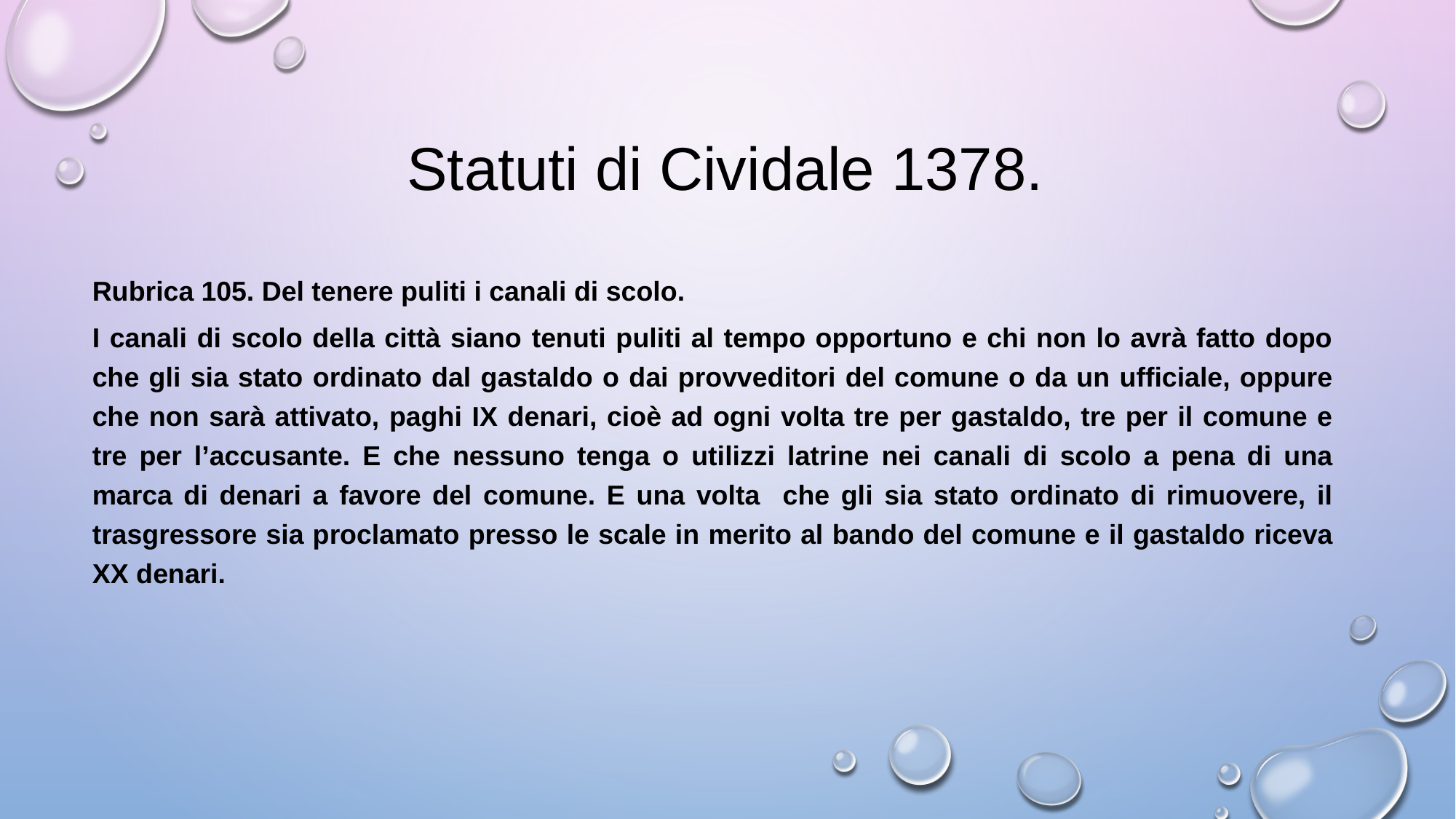

# Statuti di Cividale 1378.
Rubrica 105. Del tenere puliti i canali di scolo.
I canali di scolo della città siano tenuti puliti al tempo opportuno e chi non lo avrà fatto dopo che gli sia stato ordinato dal gastaldo o dai provveditori del comune o da un ufficiale, oppure che non sarà attivato, paghi IX denari, cioè ad ogni volta tre per gastaldo, tre per il comune e tre per l’accusante. E che nessuno tenga o utilizzi latrine nei canali di scolo a pena di una marca di denari a favore del comune. E una volta  che gli sia stato ordinato di rimuovere, il trasgressore sia proclamato presso le scale in merito al bando del comune e il gastaldo riceva XX denari.